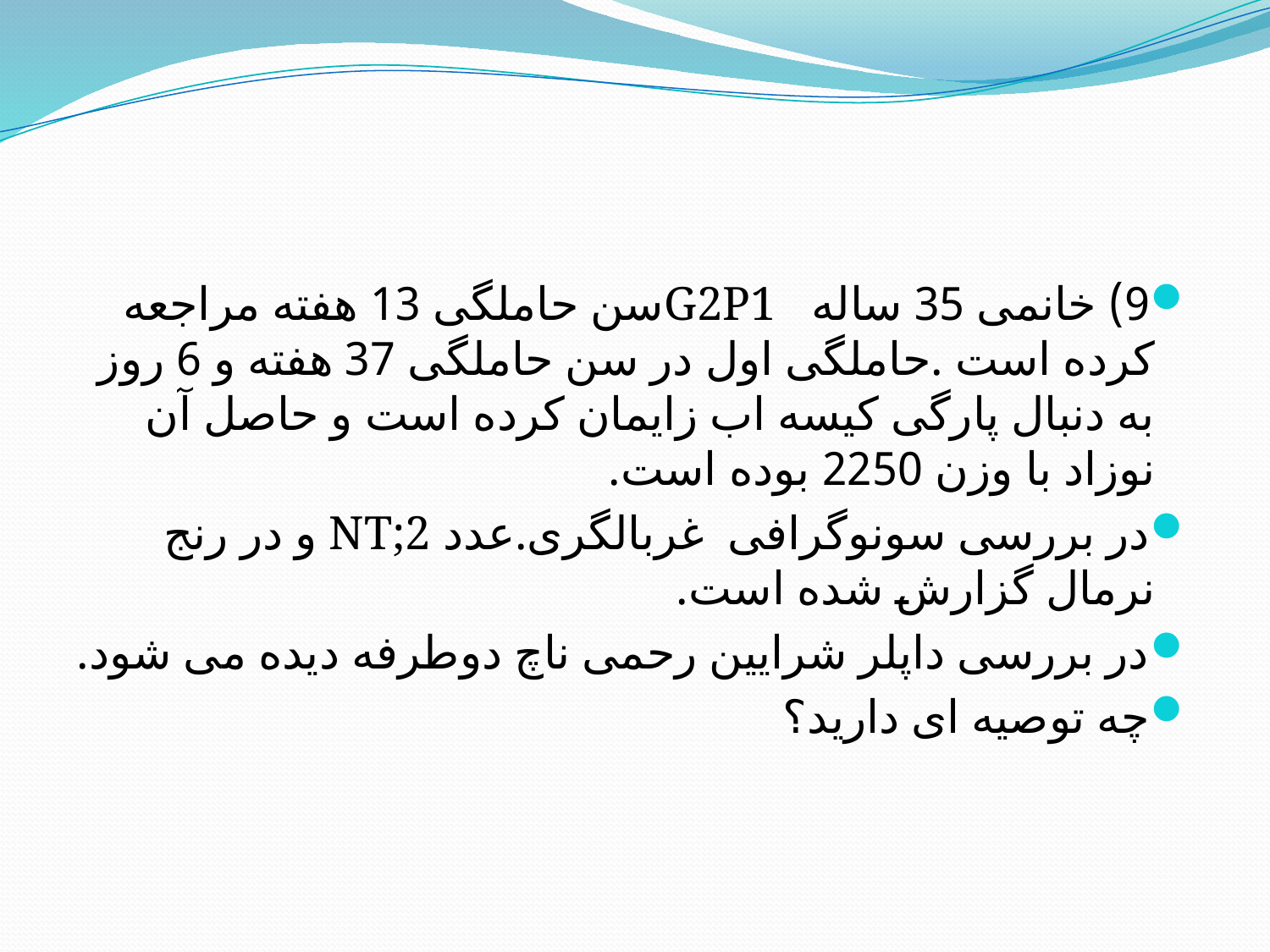

#
9) خانمی 35 ساله   G2P1سن حاملگی 13 هفته مراجعه کرده است .حاملگی اول در سن حاملگی 37 هفته و 6 روز به دنبال پارگی کیسه اب زایمان کرده است و حاصل آن نوزاد با وزن 2250 بوده است.
در بررسی سونوگرافی  غربالگری.عدد NT;2 و در رنج نرمال گزارش شده است.
در بررسی داپلر شرایین رحمی ناچ دوطرفه دیده می شود.
چه توصیه ای دارید؟